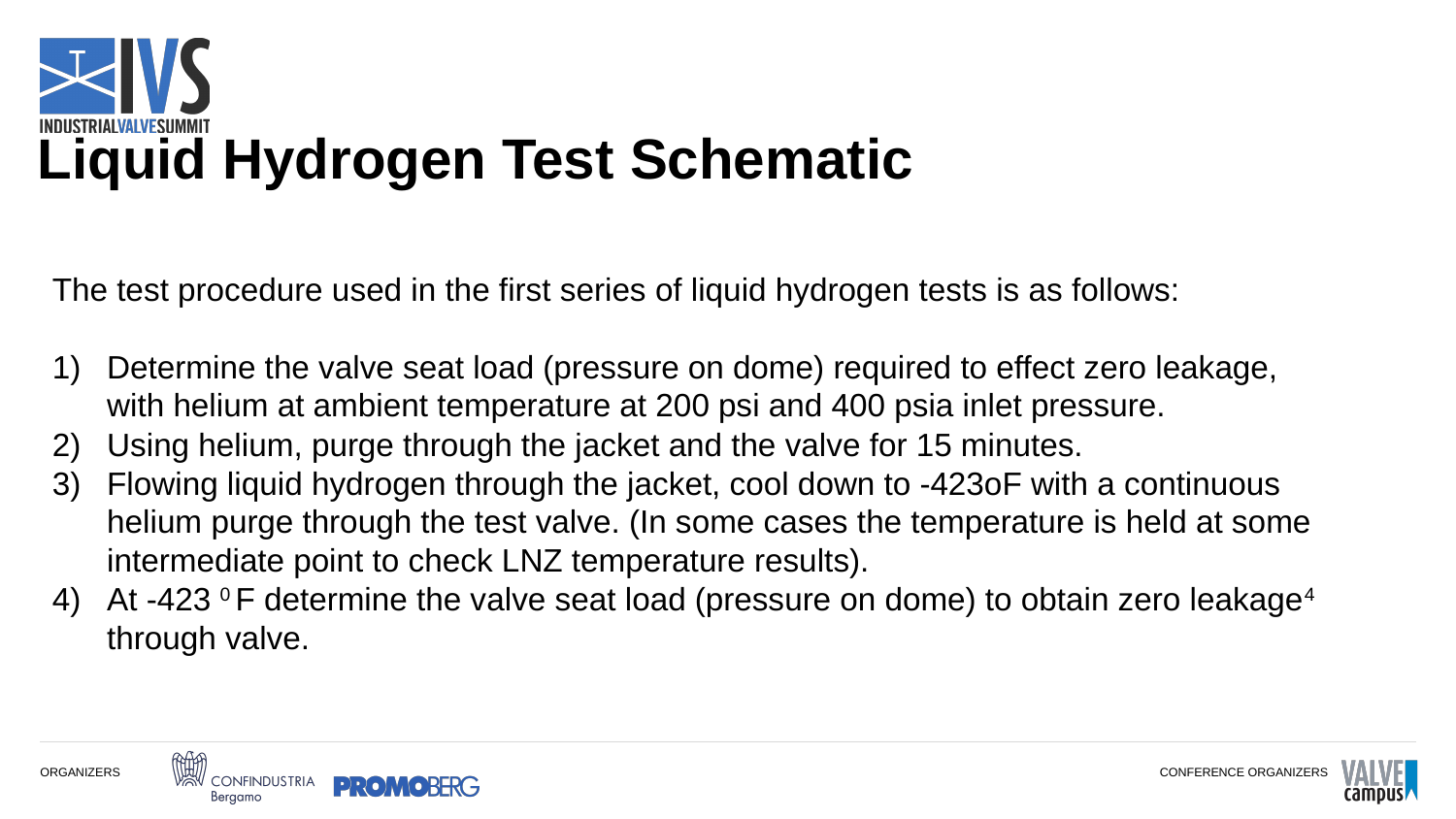

# Liquid Hydrogen Test Schematic

The test procedure used in the first series of liquid hydrogen tests is as follows:

Determine the valve seat load (pressure on dome) required to effect zero leakage, with helium at ambient temperature at 200 psi and 400 psia inlet pressure.
Using helium, purge through the jacket and the valve for 15 minutes.
Flowing liquid hydrogen through the jacket, cool down to -423oF with a continuous helium purge through the test valve. (In some cases the temperature is held at some intermediate point to check LNZ temperature results).
At -423 0 F determine the valve seat load (pressure on dome) to obtain zero leakage4 through valve.